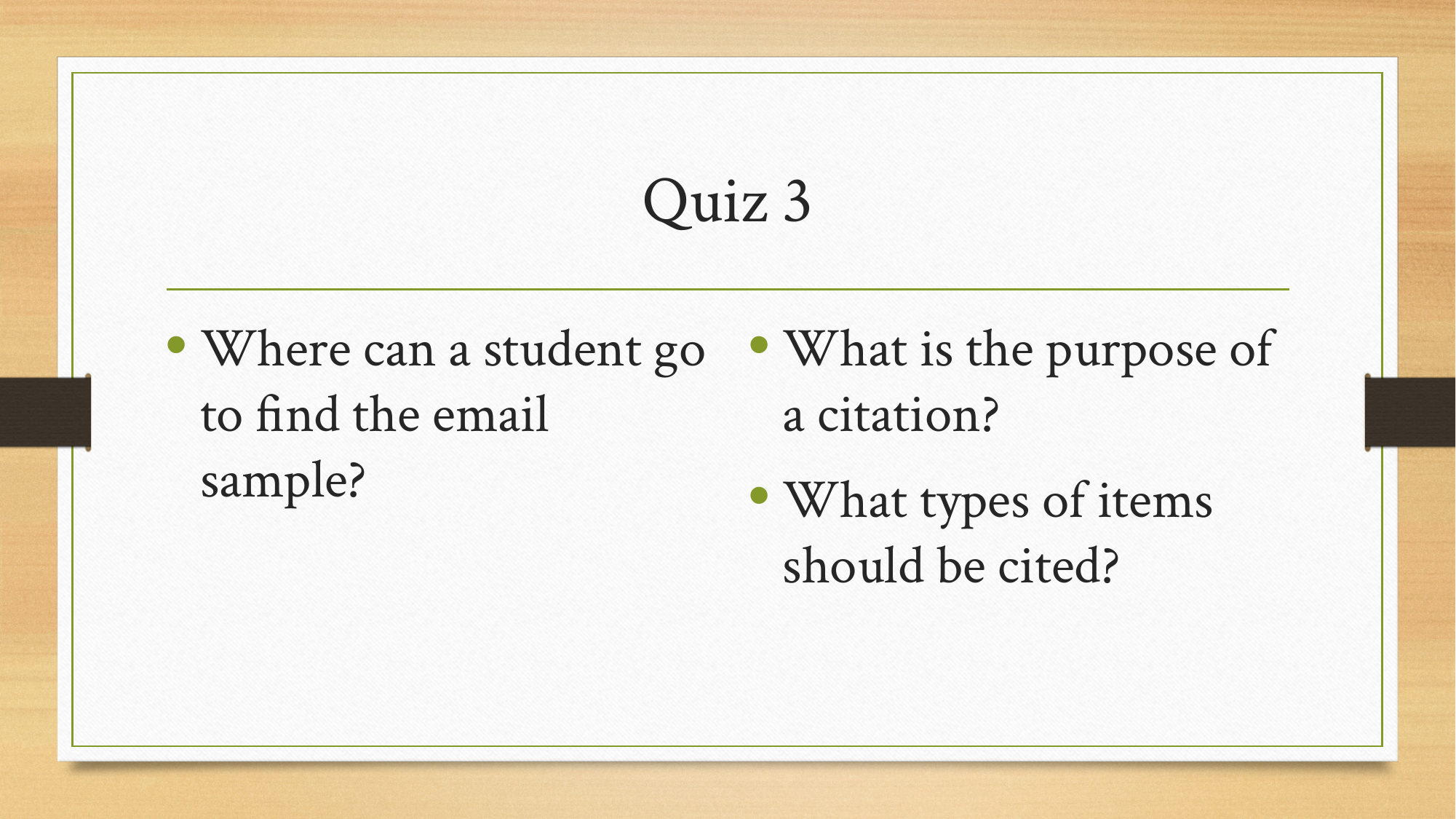

# Quiz 3
Where can a student go to find the email sample?
What is the purpose of a citation?
What types of items should be cited?